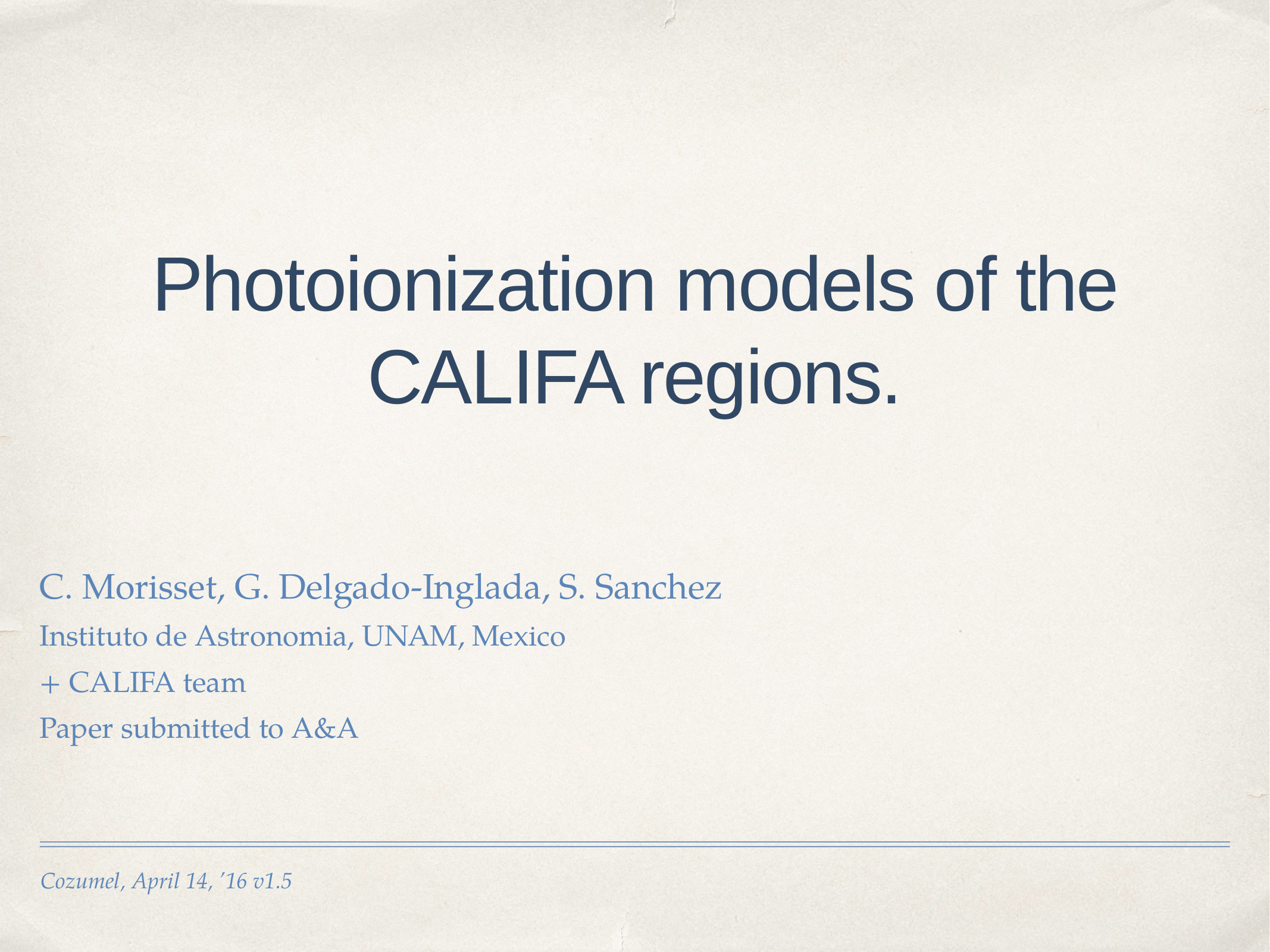

# Photoionization models of the CALIFA regions.
C. Morisset, G. Delgado-Inglada, S. Sanchez
Instituto de Astronomia, UNAM, Mexico
+ CALIFA team
Paper submitted to A&A
Cozumel, April 14, ’16 v1.5
1